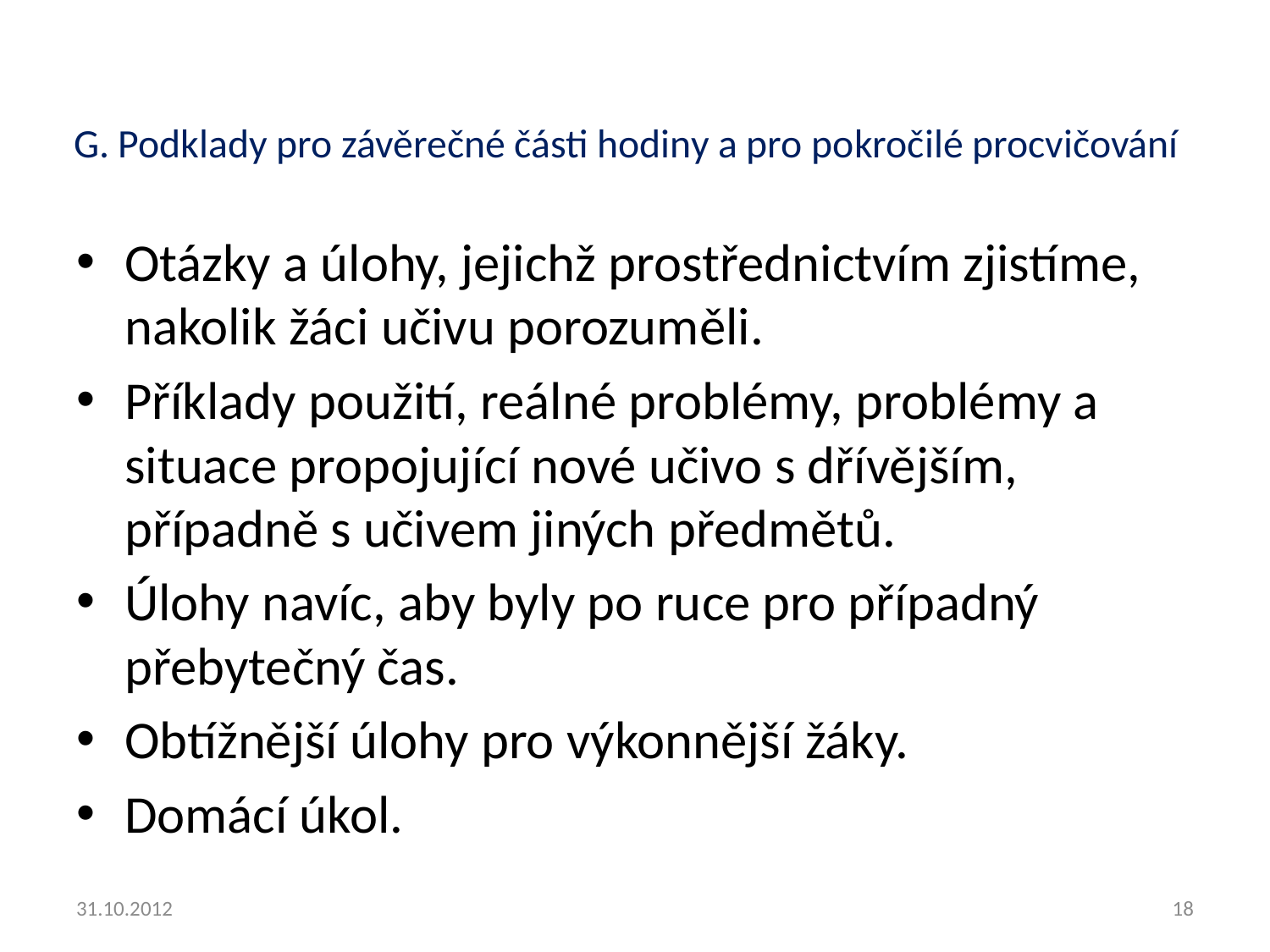

# G. Podklady pro závěrečné části hodiny a pro pokročilé procvičování
Otázky a úlohy, jejichž prostřednictvím zjistíme, nakolik žáci učivu porozuměli.
Příklady použití, reálné problémy, problémy a situace propojující nové učivo s dřívějším, případně s učivem jiných předmětů.
Úlohy navíc, aby byly po ruce pro případný přebytečný čas.
Obtížnější úlohy pro výkonnější žáky.
Domácí úkol.
31.10.2012
18